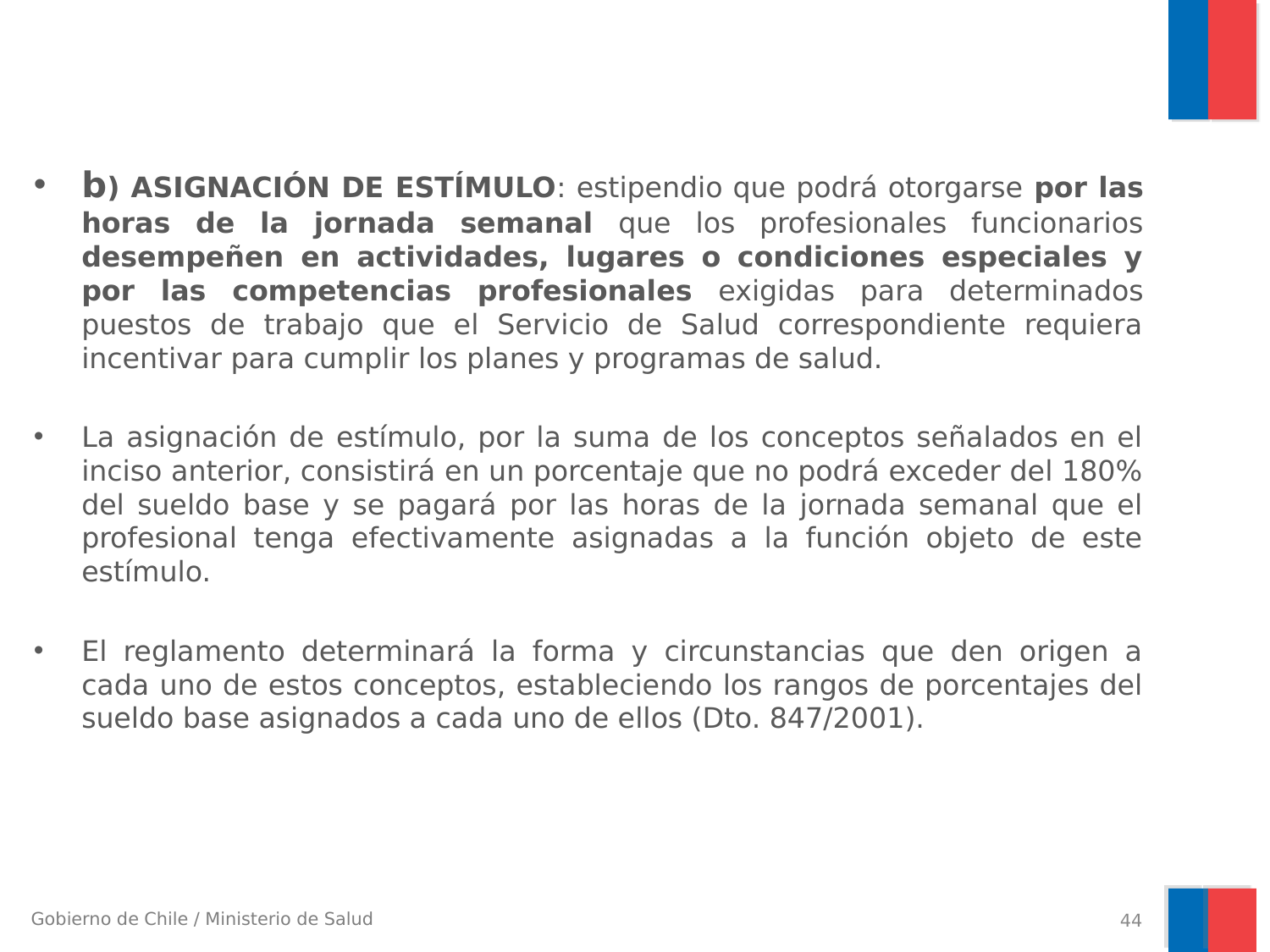

b) ASIGNACIÓN DE ESTÍMULO: estipendio que podrá otorgarse por las horas de la jornada semanal que los profesionales funcionarios desempeñen en actividades, lugares o condiciones especiales y por las competencias profesionales exigidas para determinados puestos de trabajo que el Servicio de Salud correspondiente requiera incentivar para cumplir los planes y programas de salud.

La asignación de estímulo, por la suma de los conceptos señalados en el inciso anterior, consistirá en un porcentaje que no podrá exceder del 180% del sueldo base y se pagará por las horas de la jornada semanal que el profesional tenga efectivamente asignadas a la función objeto de este estímulo.

El reglamento determinará la forma y circunstancias que den origen a cada uno de estos conceptos, estableciendo los rangos de porcentajes del sueldo base asignados a cada uno de ellos (Dto. 847/2001).

44